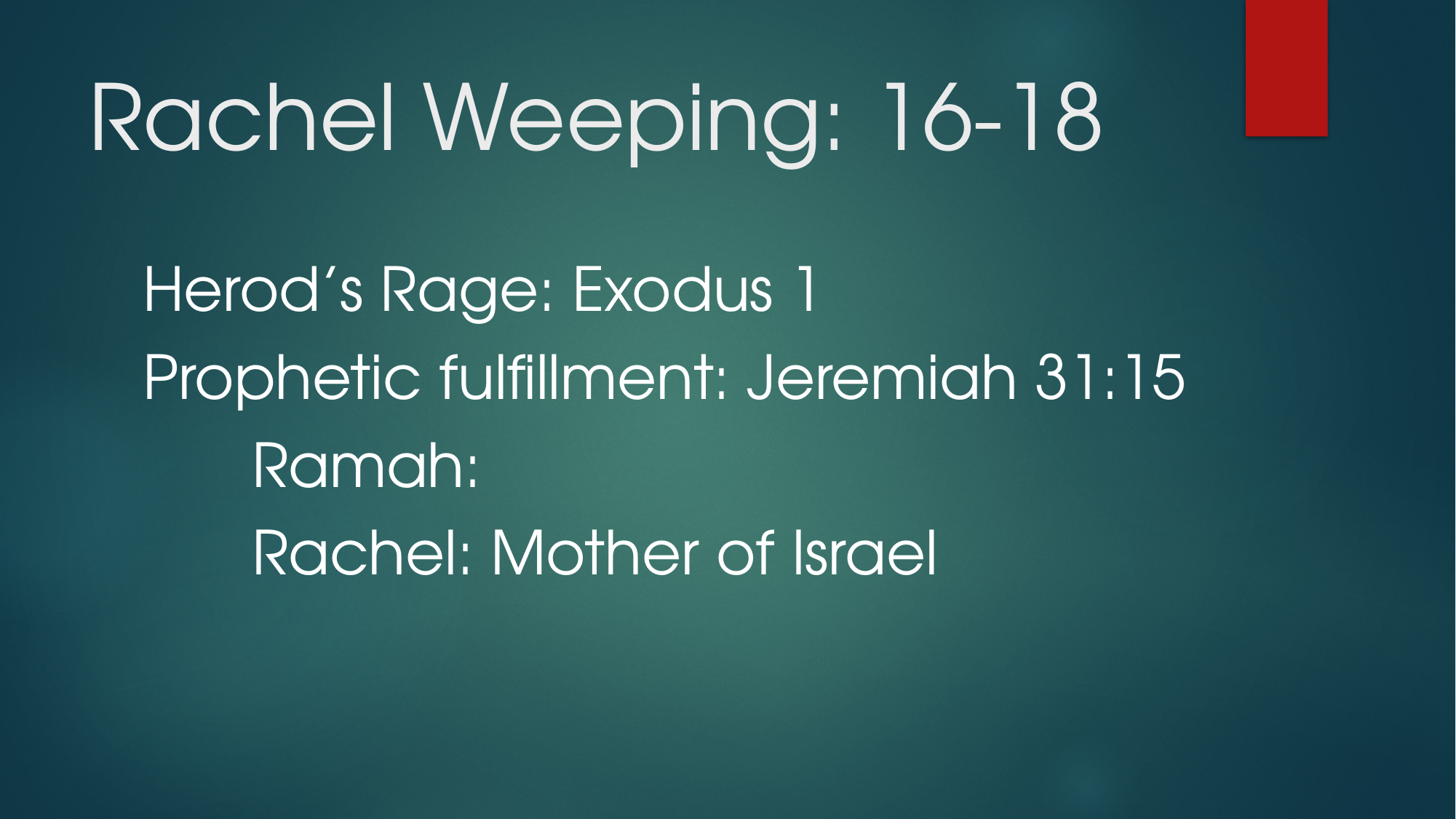

# Rachel Weeping: 16-18
Herod’s Rage: Exodus 1
Prophetic fulfillment: Jeremiah 31:15
	Ramah:
	Rachel: Mother of Israel